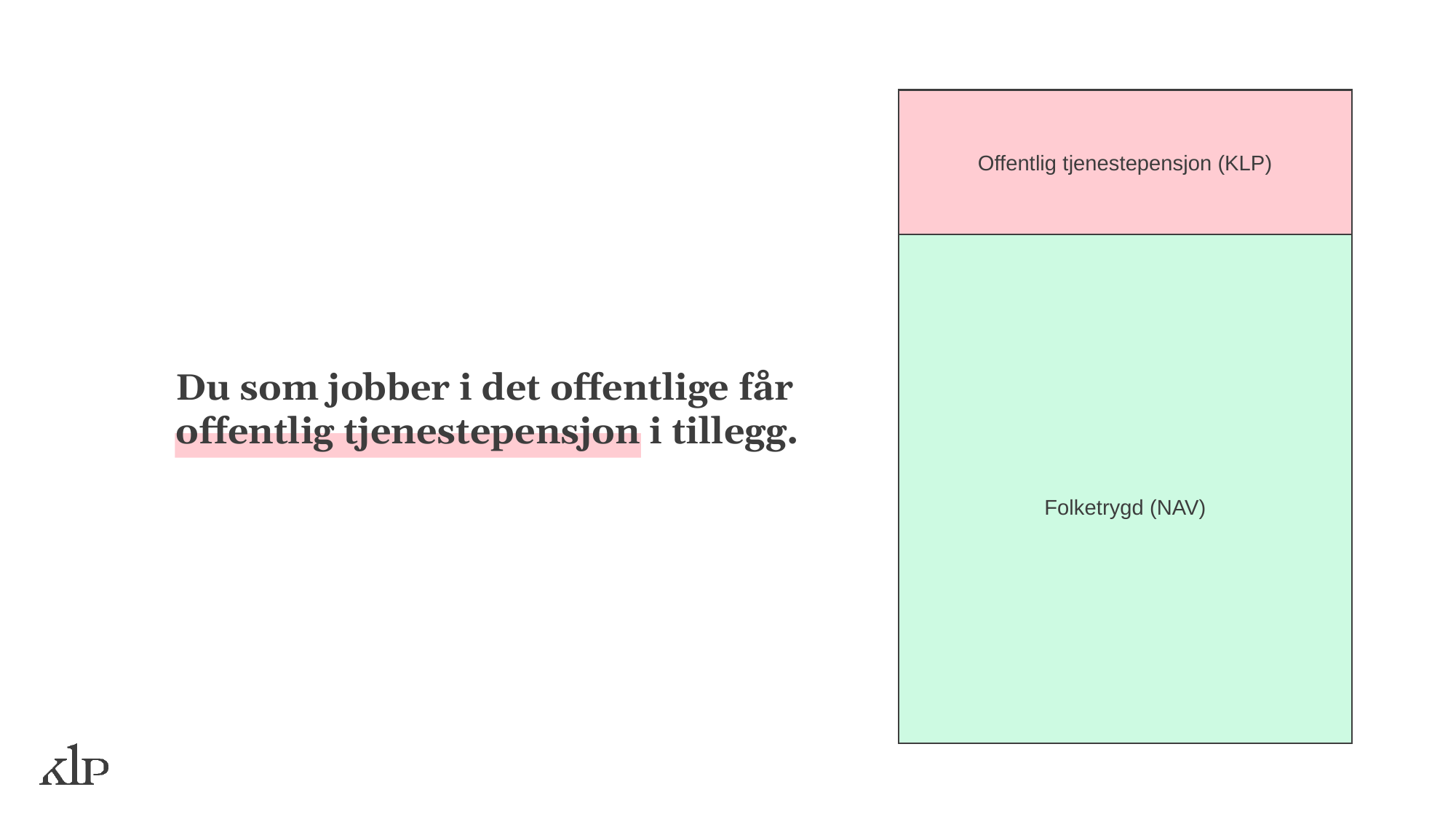

Offentlig tjenestepensjon (KLP)

Du som jobber i det offentlige får offentlig tjenestepensjon i tillegg.

Folketrygd (NAV)